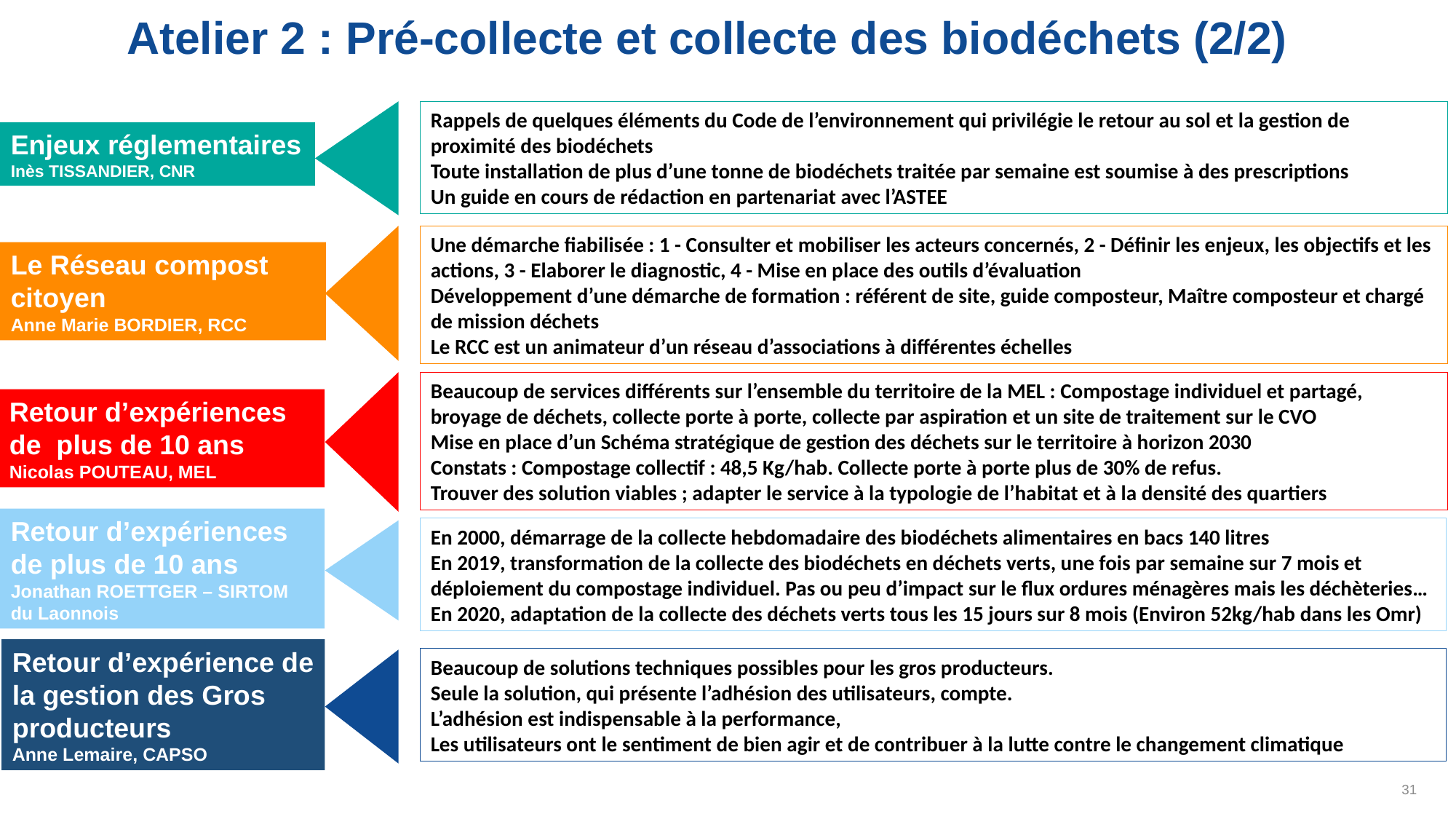

Atelier 2 : Pré-collecte et collecte des biodéchets (2/2)
Rappels de quelques éléments du Code de l’environnement qui privilégie le retour au sol et la gestion de proximité des biodéchets
Toute installation de plus d’une tonne de biodéchets traitée par semaine est soumise à des prescriptions
Un guide en cours de rédaction en partenariat avec l’ASTEE

Enjeux réglementaires
Inès TISSANDIER, CNR
Une démarche fiabilisée : 1 - Consulter et mobiliser les acteurs concernés, 2 - Définir les enjeux, les objectifs et les actions, 3 - Elaborer le diagnostic, 4 - Mise en place des outils d’évaluation
Développement d’une démarche de formation : référent de site, guide composteur, Maître composteur et chargé de mission déchets
Le RCC est un animateur d’un réseau d’associations à différentes échelles
Le Réseau compost citoyen
Anne Marie BORDIER, RCC

Beaucoup de services différents sur l’ensemble du territoire de la MEL : Compostage individuel et partagé, broyage de déchets, collecte porte à porte, collecte par aspiration et un site de traitement sur le CVO
Mise en place d’un Schéma stratégique de gestion des déchets sur le territoire à horizon 2030
Constats : Compostage collectif : 48,5 Kg/hab. Collecte porte à porte plus de 30% de refus.
Trouver des solution viables ; adapter le service à la typologie de l’habitat et à la densité des quartiers
Retour d’expériences de  plus de 10 ans
Nicolas POUTEAU, MEL

Retour d’expériences de plus de 10 ans
Jonathan ROETTGER – SIRTOM du Laonnois
En 2000, démarrage de la collecte hebdomadaire des biodéchets alimentaires en bacs 140 litres
En 2019, transformation de la collecte des biodéchets en déchets verts, une fois par semaine sur 7 mois et déploiement du compostage individuel. Pas ou peu d’impact sur le flux ordures ménagères mais les déchèteries…
En 2020, adaptation de la collecte des déchets verts tous les 15 jours sur 8 mois (Environ 52kg/hab dans les Omr)

Retour d’expérience de la gestion des Gros producteurs
Anne Lemaire, CAPSO
Beaucoup de solutions techniques possibles pour les gros producteurs.
Seule la solution, qui présente l’adhésion des utilisateurs, compte.
L’adhésion est indispensable à la performance,
Les utilisateurs ont le sentiment de bien agir et de contribuer à la lutte contre le changement climatique

31